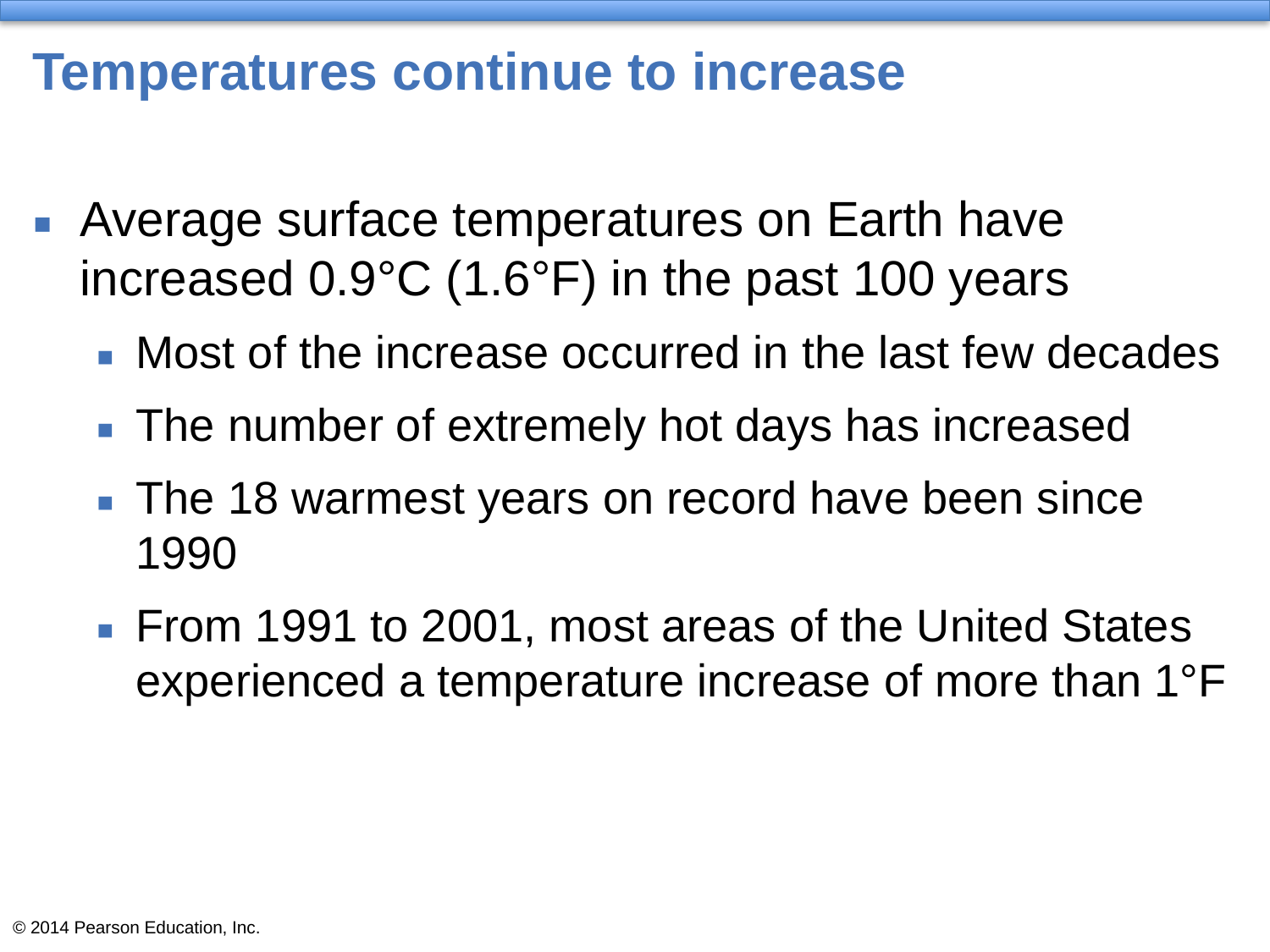

# Temperatures continue to increase
Average surface temperatures on Earth have increased 0.9°C (1.6°F) in the past 100 years
Most of the increase occurred in the last few decades
The number of extremely hot days has increased
The 18 warmest years on record have been since 1990
From 1991 to 2001, most areas of the United States experienced a temperature increase of more than 1°F